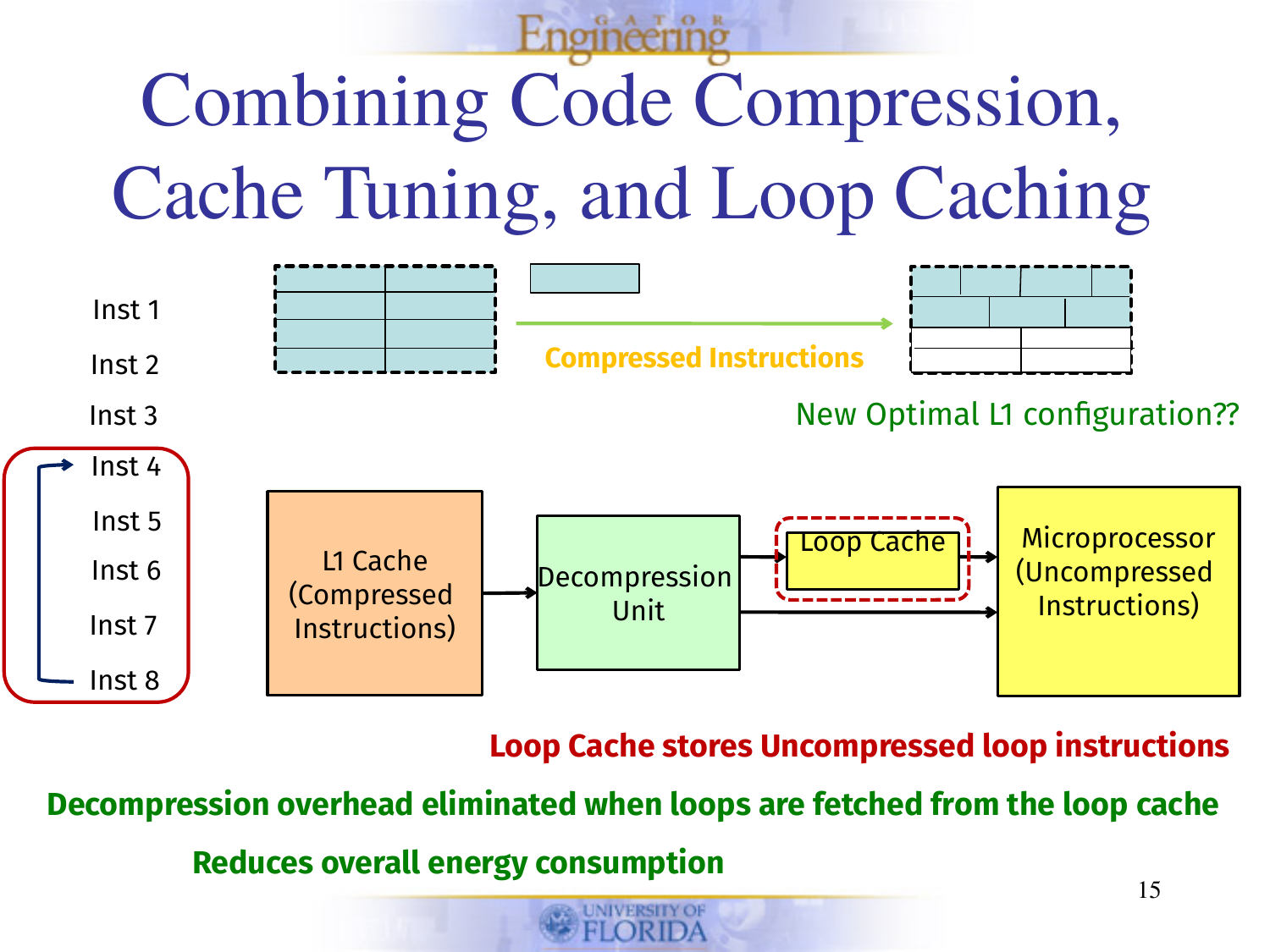

# Combining Code Compression, Cache Tuning, and Loop Caching

Inst 1
Compressed Instructions
Inst 2
New Optimal L1 configuration??
Inst 3
Inst 4

Microprocessor
(Uncompressed
Instructions)

L1 Cache
(Compressed
Instructions)
Inst 5
Decompression
Unit

Loop Cache

Inst 6
Inst 7
Inst 8
Loop Cache stores Uncompressed loop instructions
Decompression overhead eliminated when loops are fetched from the loop cache
Reduces overall energy consumption
15